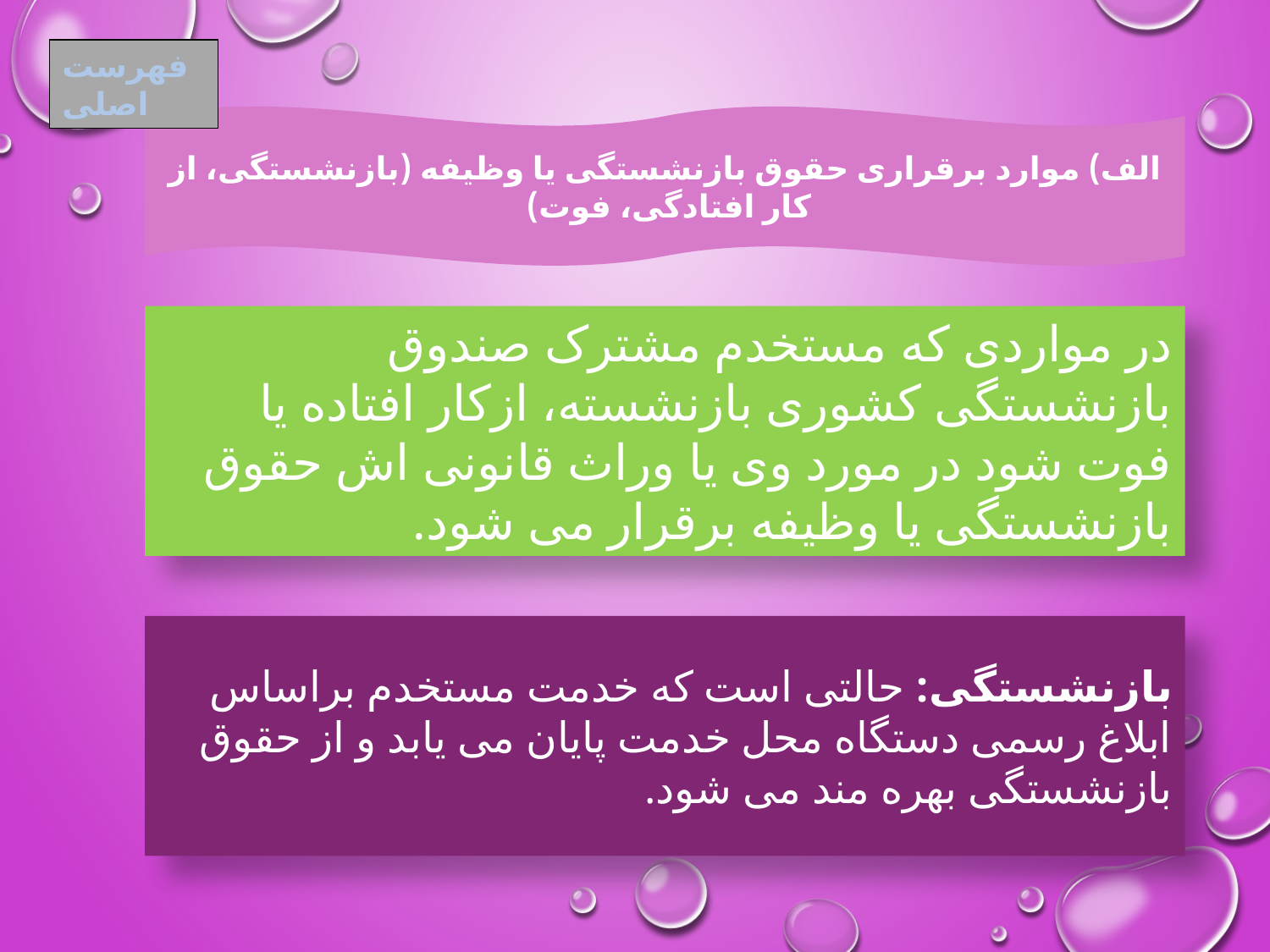

فهرست اصلی
الف) موارد برقراری حقوق بازنشستگی یا وظیفه (بازنشستگی، از کار افتادگی، فوت)
در مواردی که مستخدم مشترک صندوق بازنشستگی کشوری بازنشسته، ازکار افتاده یا فوت شود در مورد وی یا وراث قانونی اش حقوق بازنشستگی یا وظیفه برقرار می شود.
بازنشستگی: حالتی است که خدمت مستخدم براساس ابلاغ رسمی دستگاه محل خدمت پایان می یابد و از حقوق بازنشستگی بهره مند می شود.